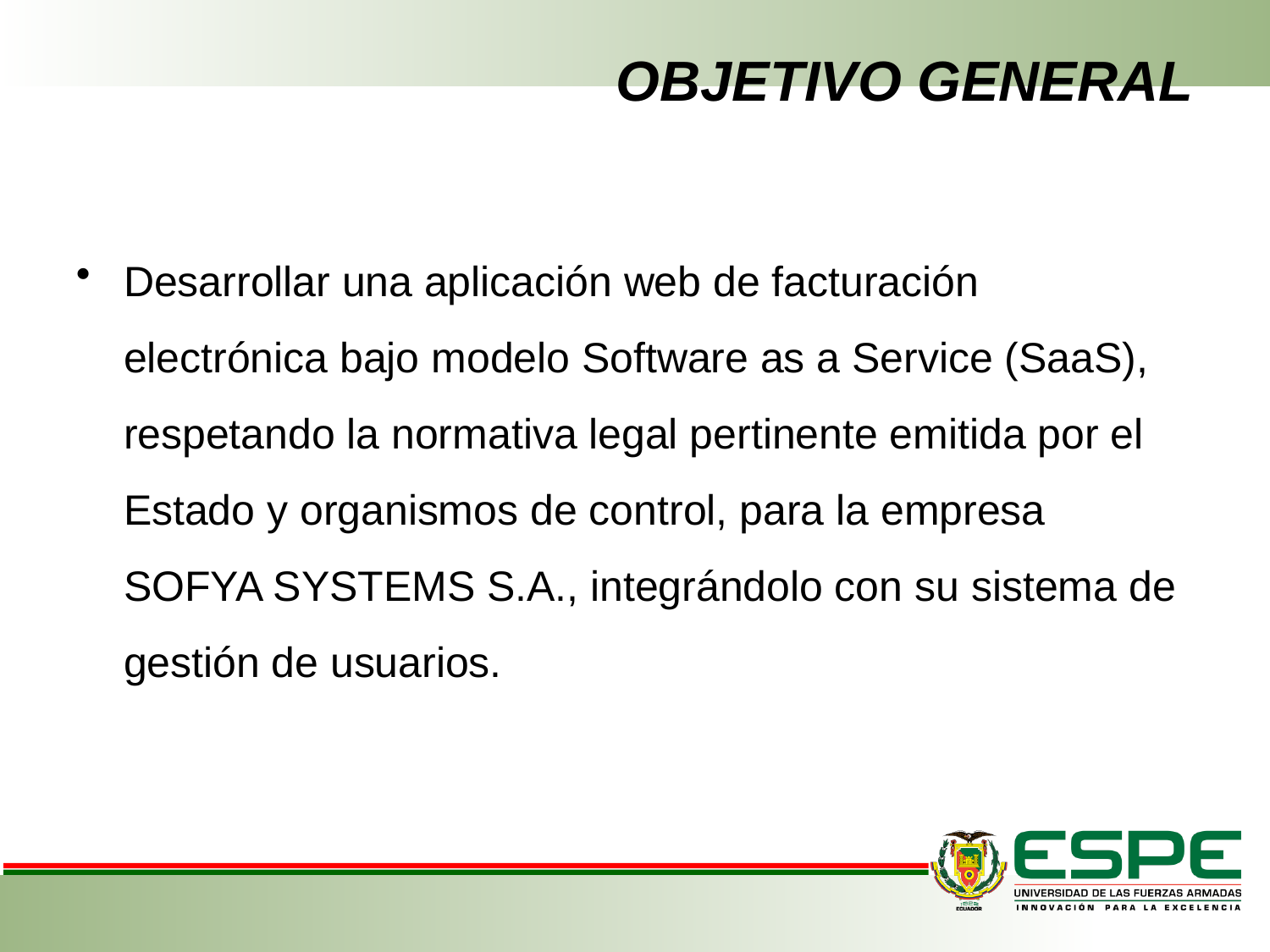

# OBJETIVO GENERAL
Desarrollar una aplicación web de facturación electrónica bajo modelo Software as a Service (SaaS), respetando la normativa legal pertinente emitida por el Estado y organismos de control, para la empresa SOFYA SYSTEMS S.A., integrándolo con su sistema de gestión de usuarios.